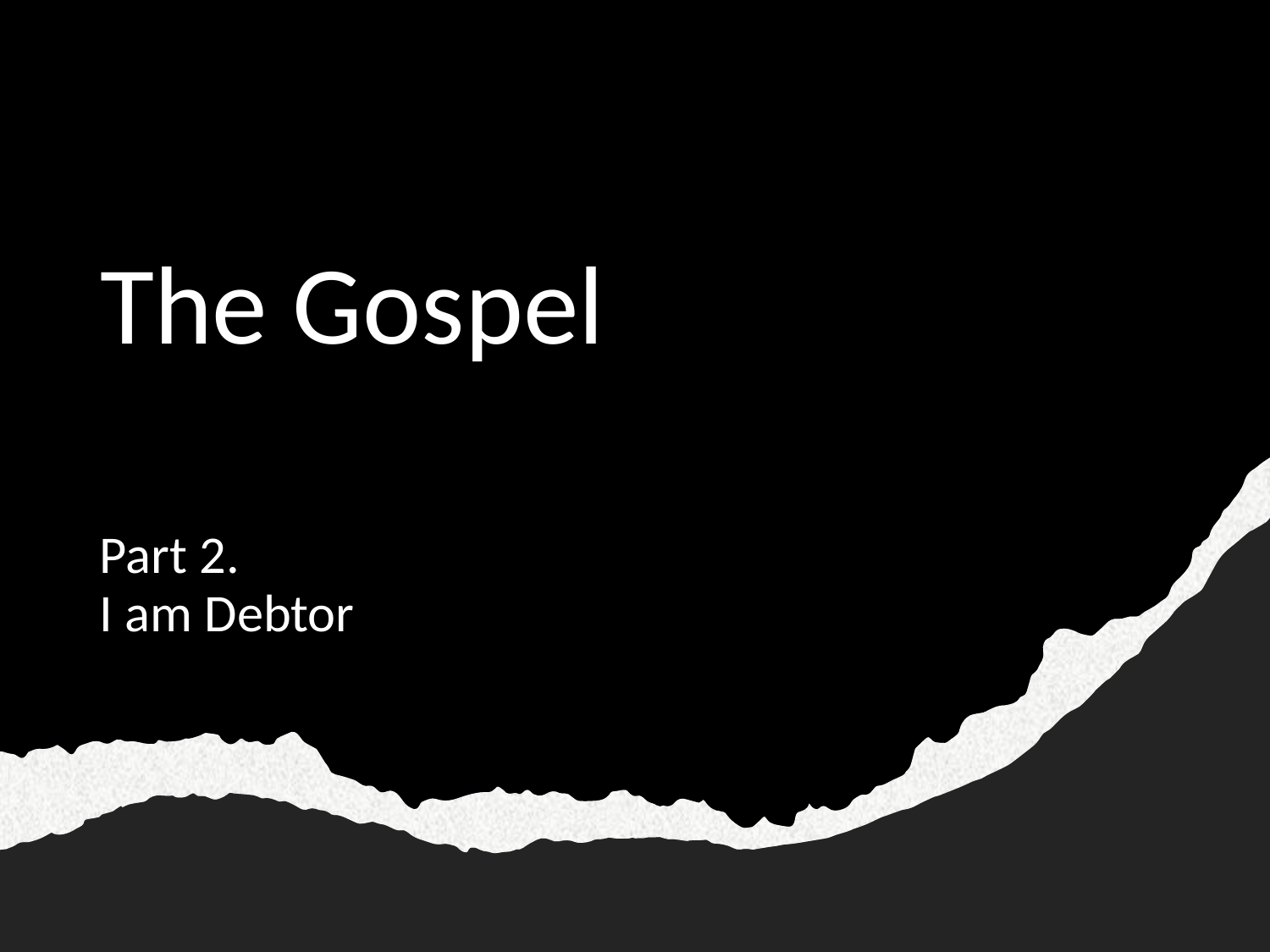

# The Gospel

Part 2.
I am Debtor